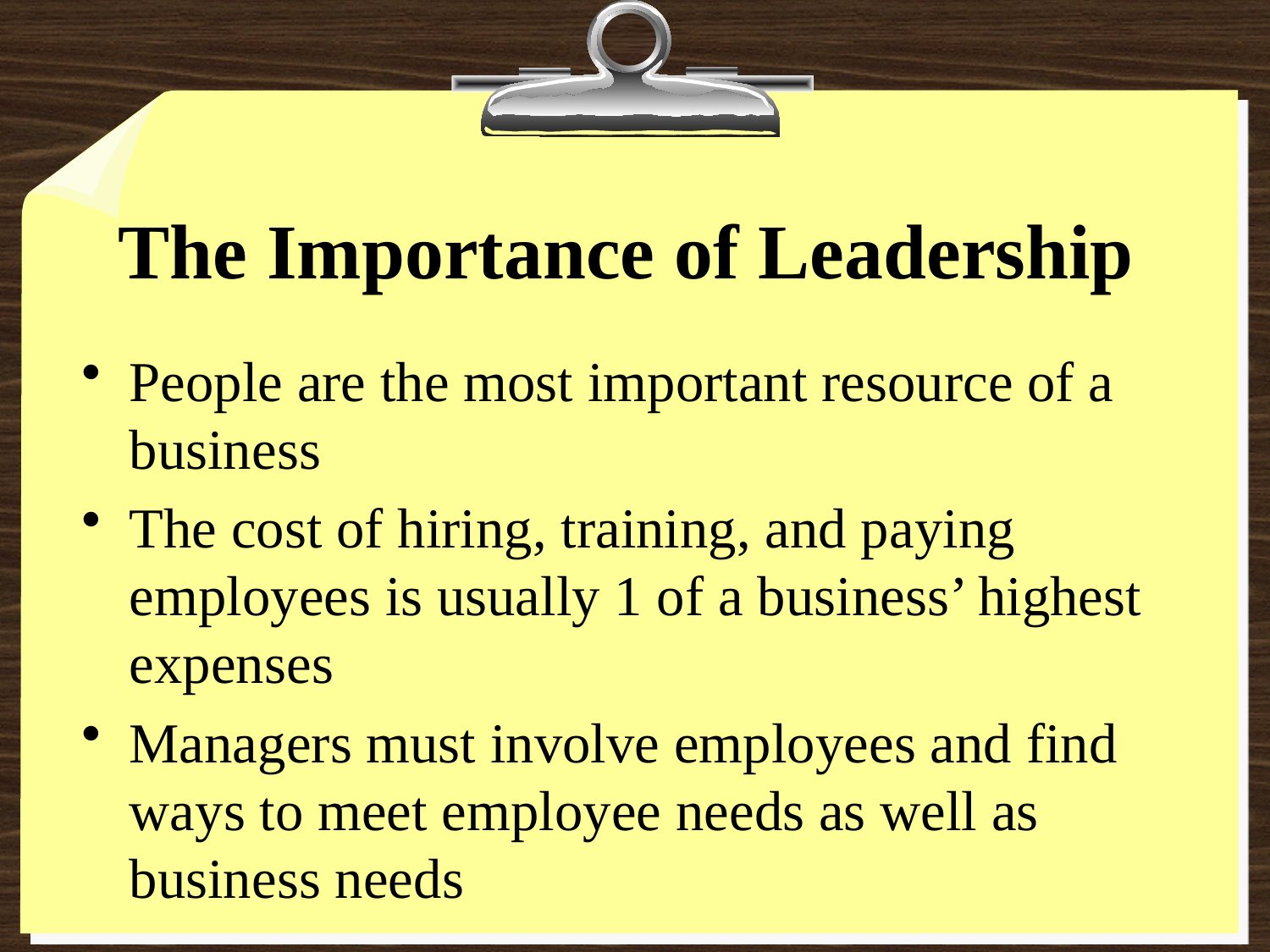

# The Importance of Leadership
People are the most important resource of a business
The cost of hiring, training, and paying employees is usually 1 of a business’ highest expenses
Managers must involve employees and find ways to meet employee needs as well as business needs